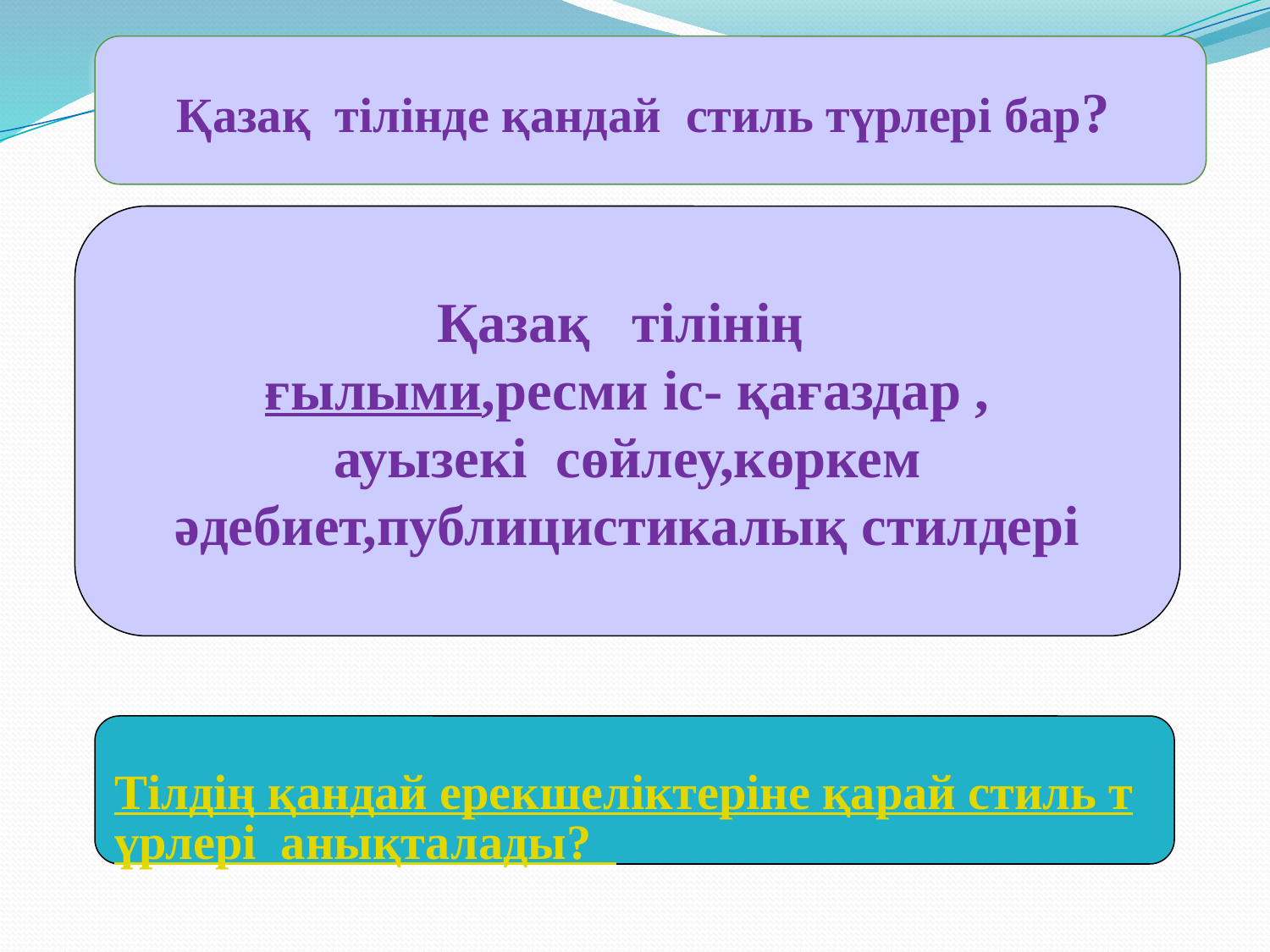

Қазақ  тілінде қандай  стиль түрлері бар?
Қазақ   тілінің
ғылыми,ресми іс- қағаздар ,
ауызекі  сөйлеу,көркем әдебиет,публицистикалық стилдері
Тілдің қандай ерекшеліктеріне қарай стиль түрлері  анықталады?